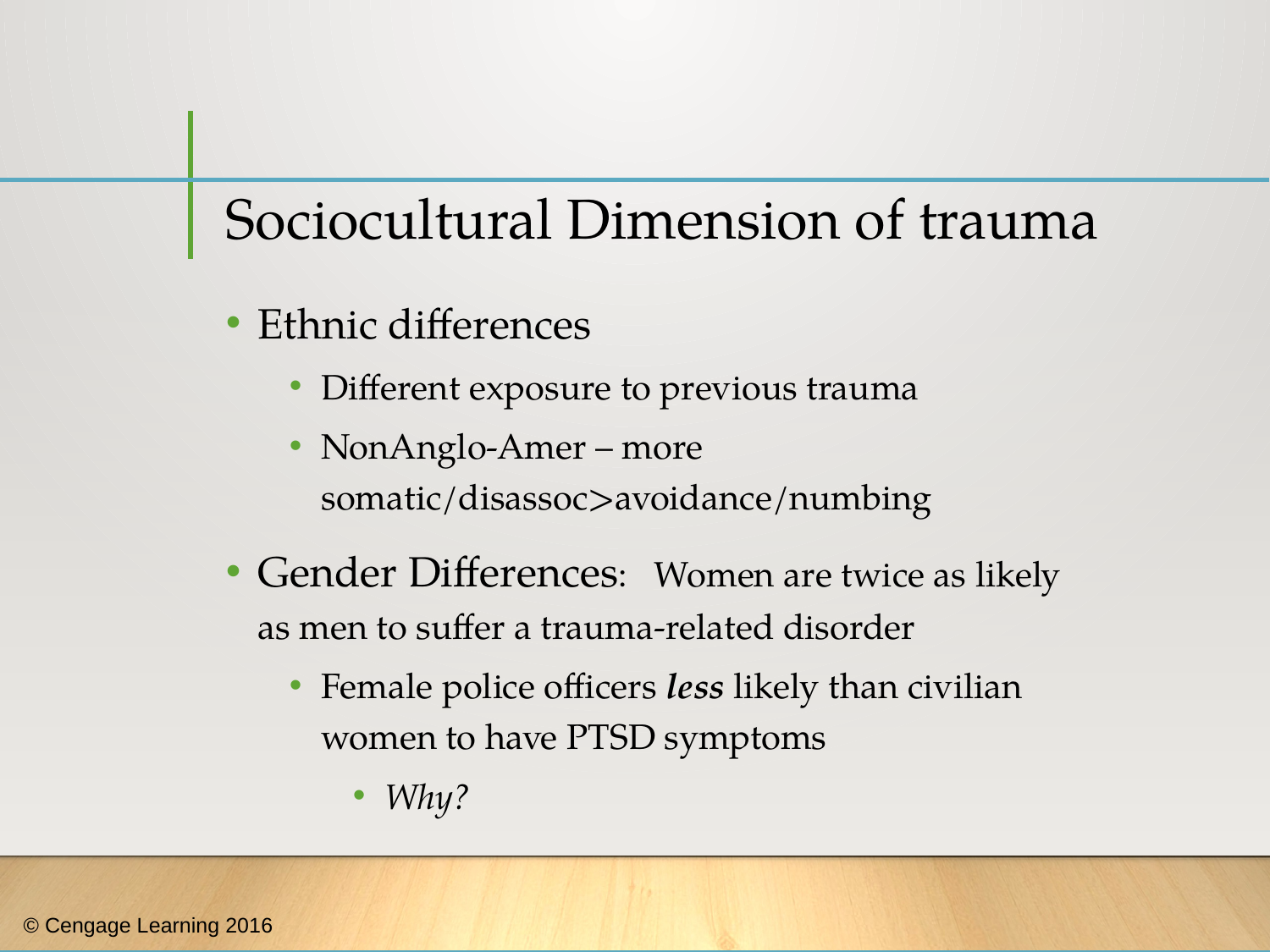

# Sociocultural Dimension of trauma
Ethnic differences
Different exposure to previous trauma
NonAnglo-Amer – more somatic/disassoc>avoidance/numbing
Gender Differences:   Women are twice as likely as men to suffer a trauma-related disorder
Female police officers less likely than civilian women to have PTSD symptoms
Why?